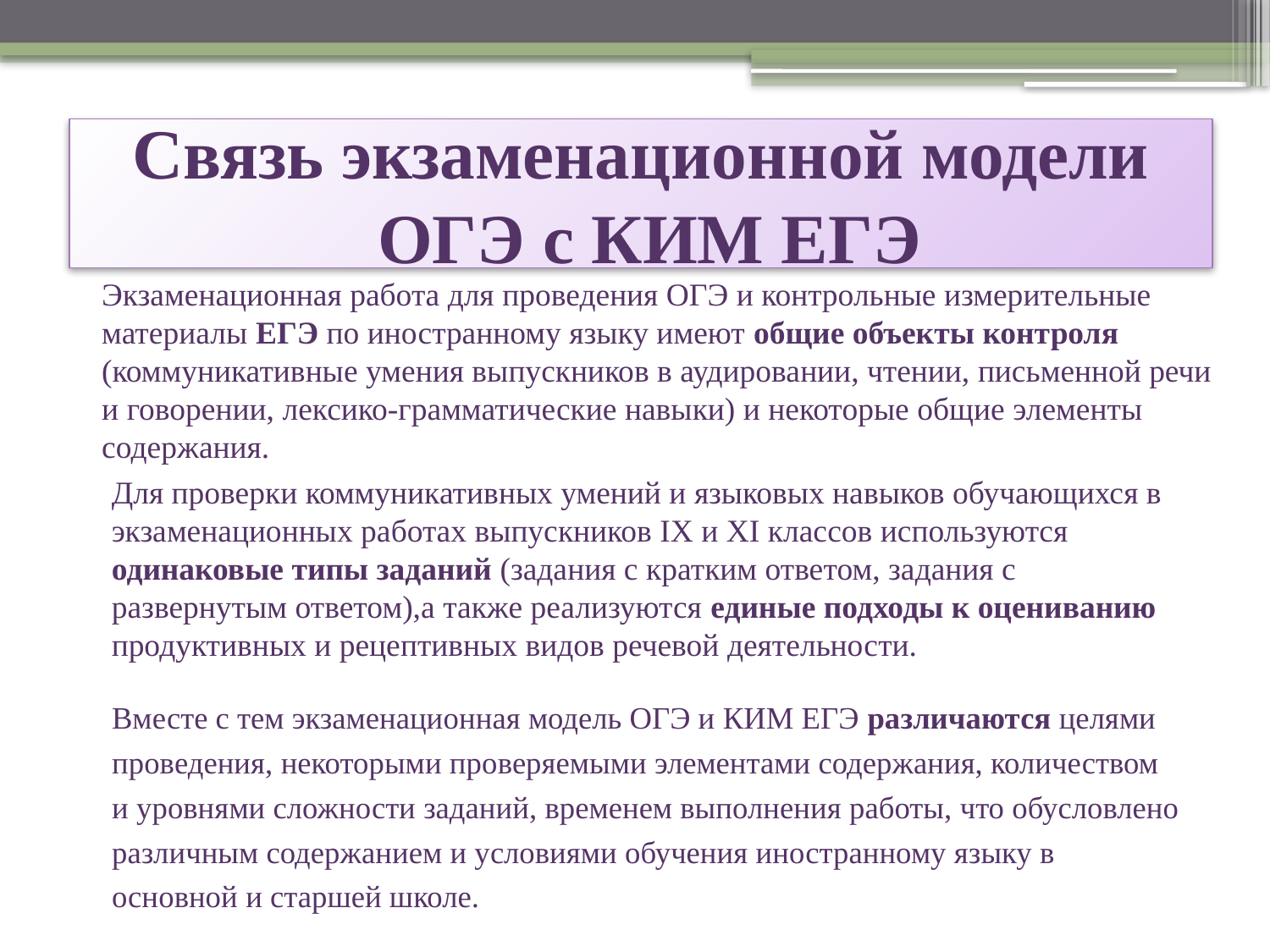

# Связь экзаменационной модели ОГЭ с КИМ ЕГЭ
Экзаменационная работа для проведения ОГЭ и контрольные измерительные материалы ЕГЭ по иностранному языку имеют общие объекты контроля (коммуникативные умения выпускников в аудировании, чтении, письменной речи и говорении, лексико-грамматические навыки) и некоторые общие элементы содержания.

Для проверки коммуникативных умений и языковых навыков обучающихся в экзаменационных работах выпускников IX и XI классов используются одинаковые типы заданий (задания с кратким ответом, задания с развернутым ответом),а также реализуются единые подходы к оцениванию продуктивных и рецептивных видов речевой деятельности.

	Вместе с тем экзаменационная модель ОГЭ и КИМ ЕГЭ различаются целями проведения, некоторыми проверяемыми элементами содержания, количеством и уровнями сложности заданий, временем выполнения работы, что обусловлено различным содержанием и условиями обучения иностранному языку в основной и старшей школе.